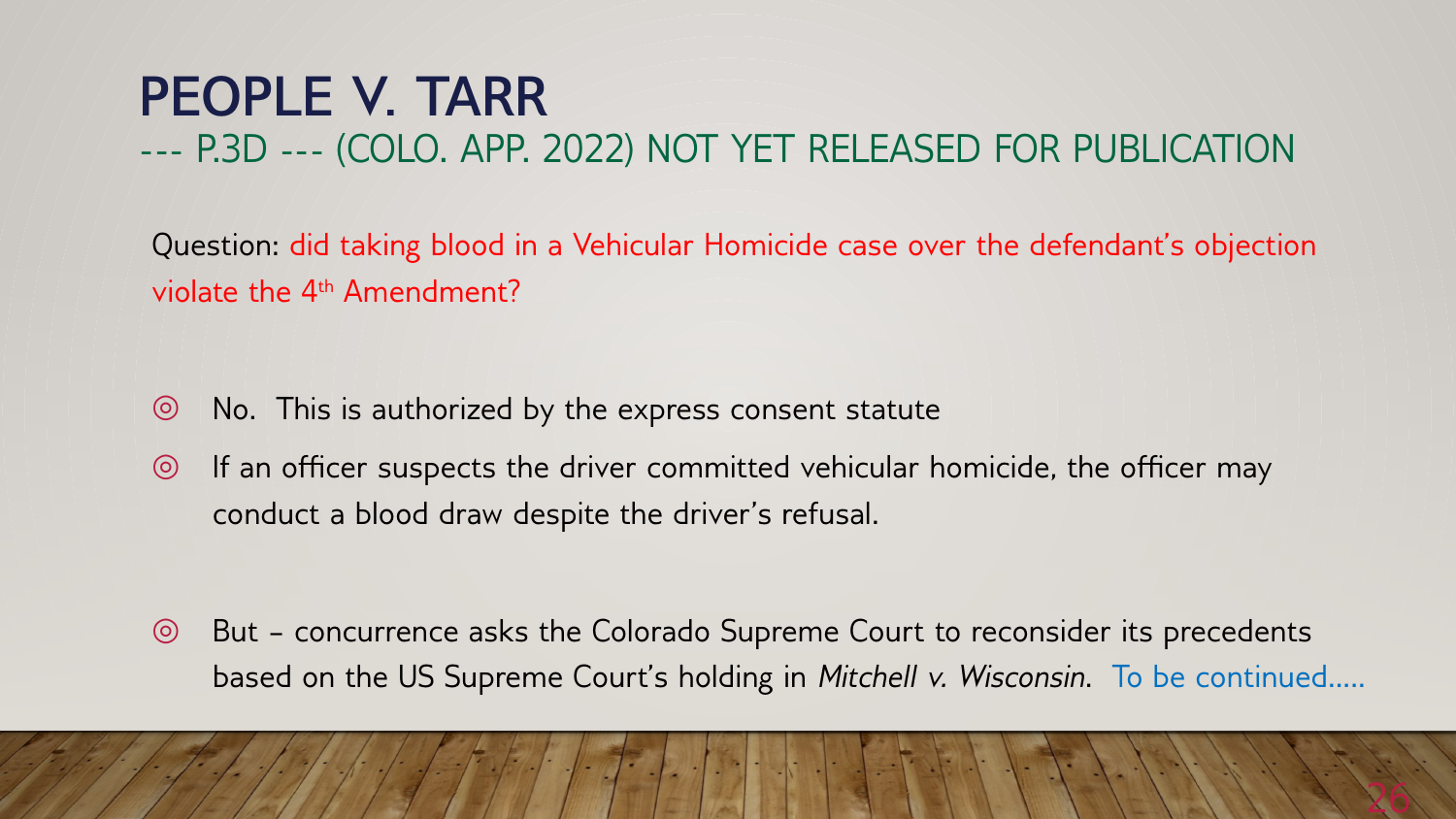

# People v. tarr --- P.3d --- (Colo. App. 2022) not yet released for publication
Question: did taking blood in a Vehicular Homicide case over the defendant’s objection violate the 4th Amendment?

No.  This is authorized by the express consent statute
If an officer suspects the driver committed vehicular homicide, the officer may conduct a blood draw despite the driver’s refusal.

But – concurrence asks the Colorado Supreme Court to reconsider its precedents based on the US Supreme Court’s holding in Mitchell v. Wisconsin.  To be continued.....
26